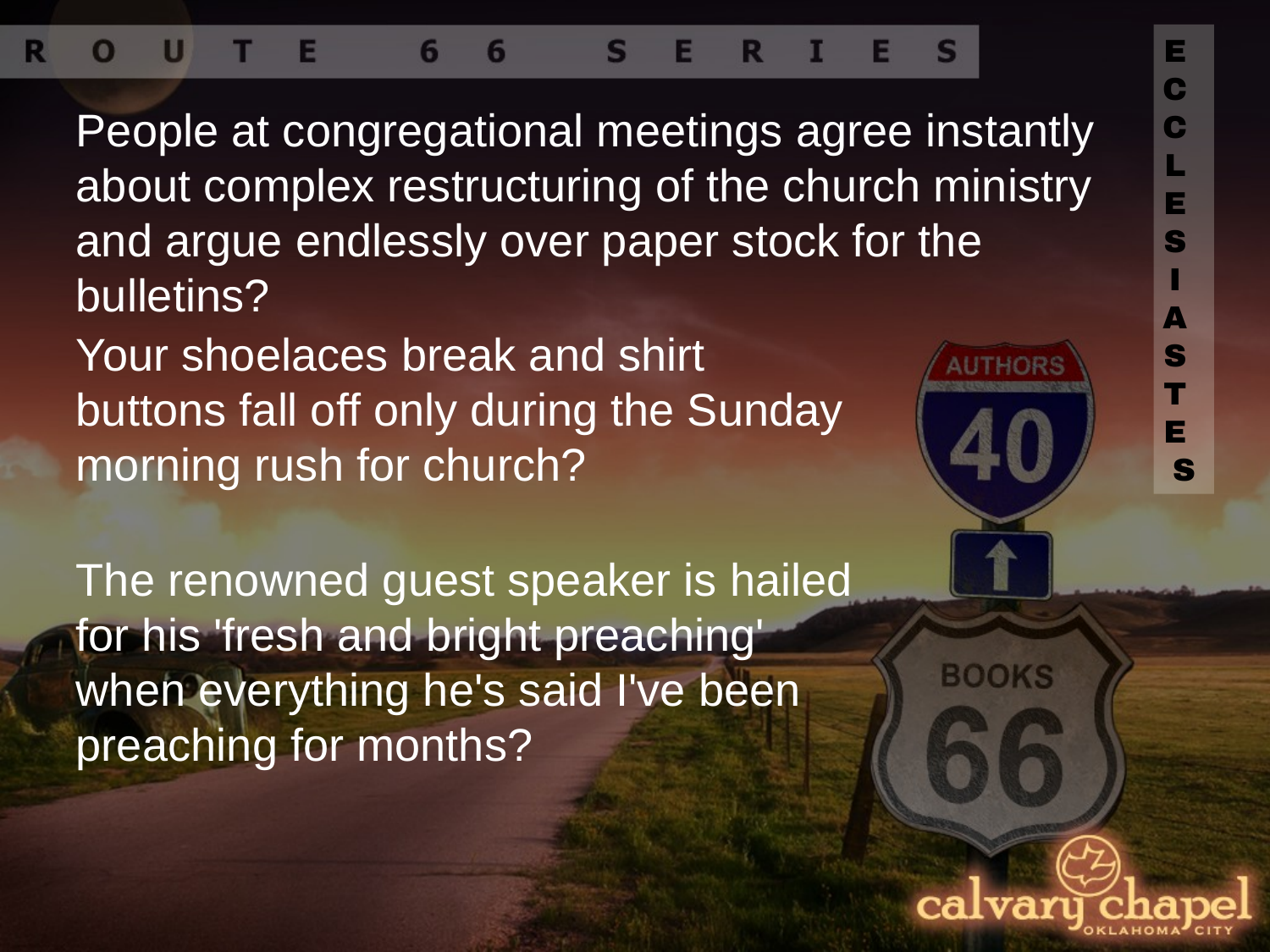

ECCLESIASTES
People at congregational meetings agree instantly about complex restructuring of the church ministry and argue endlessly over paper stock for the bulletins?
Your shoelaces break and shirt buttons fall off only during the Sunday morning rush for church?
The renowned guest speaker is hailed for his 'fresh and bright preaching' when everything he's said I've been preaching for months?